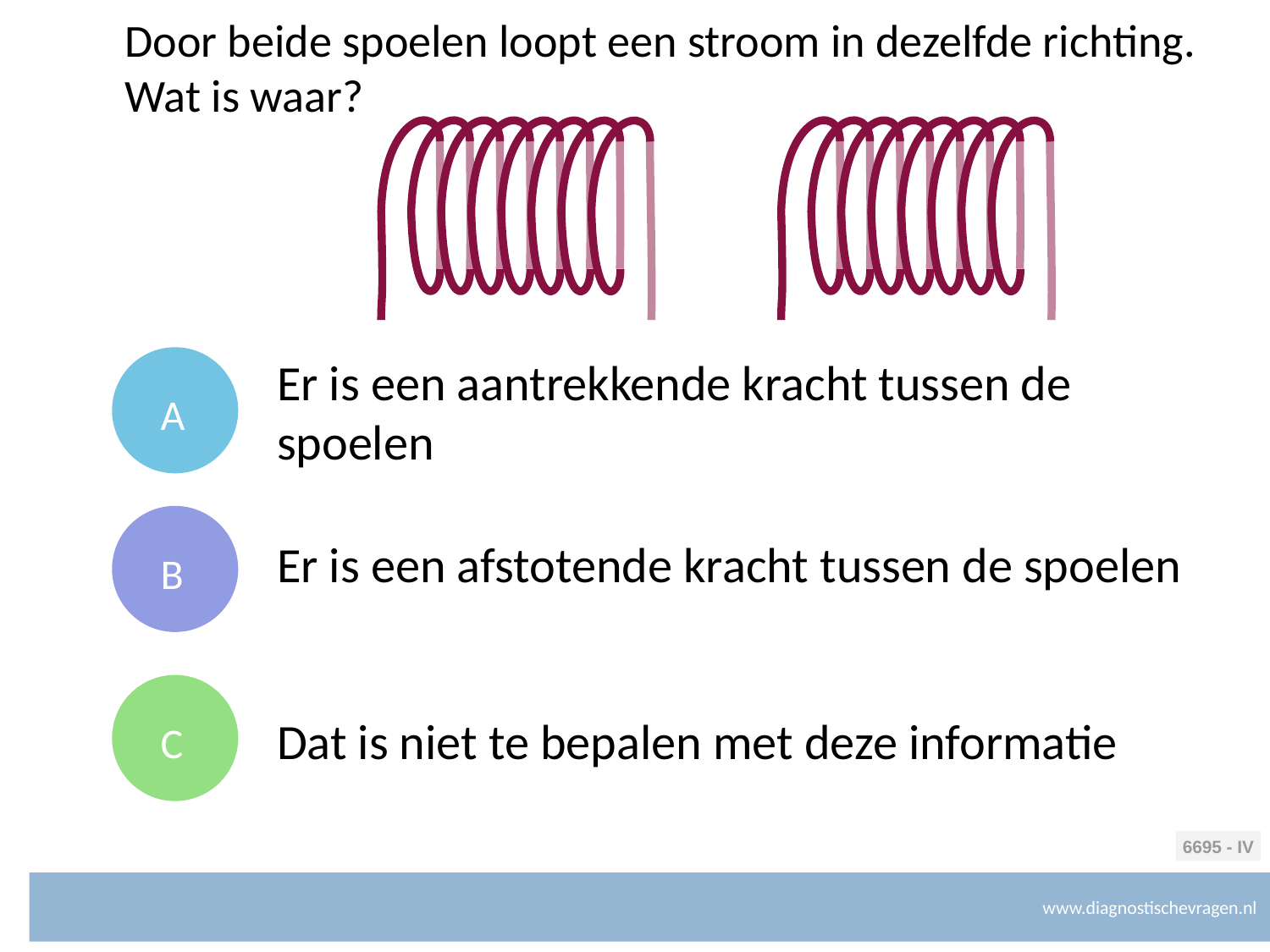

# Door beide spoelen loopt een stroom in dezelfde richting. Wat is waar?

A
Er is een aantrekkende kracht tussen de spoelen

B
Er is een afstotende kracht tussen de spoelen

C
Dat is niet te bepalen met deze informatie
6695 - IV

www.diagnostischevragen.nl